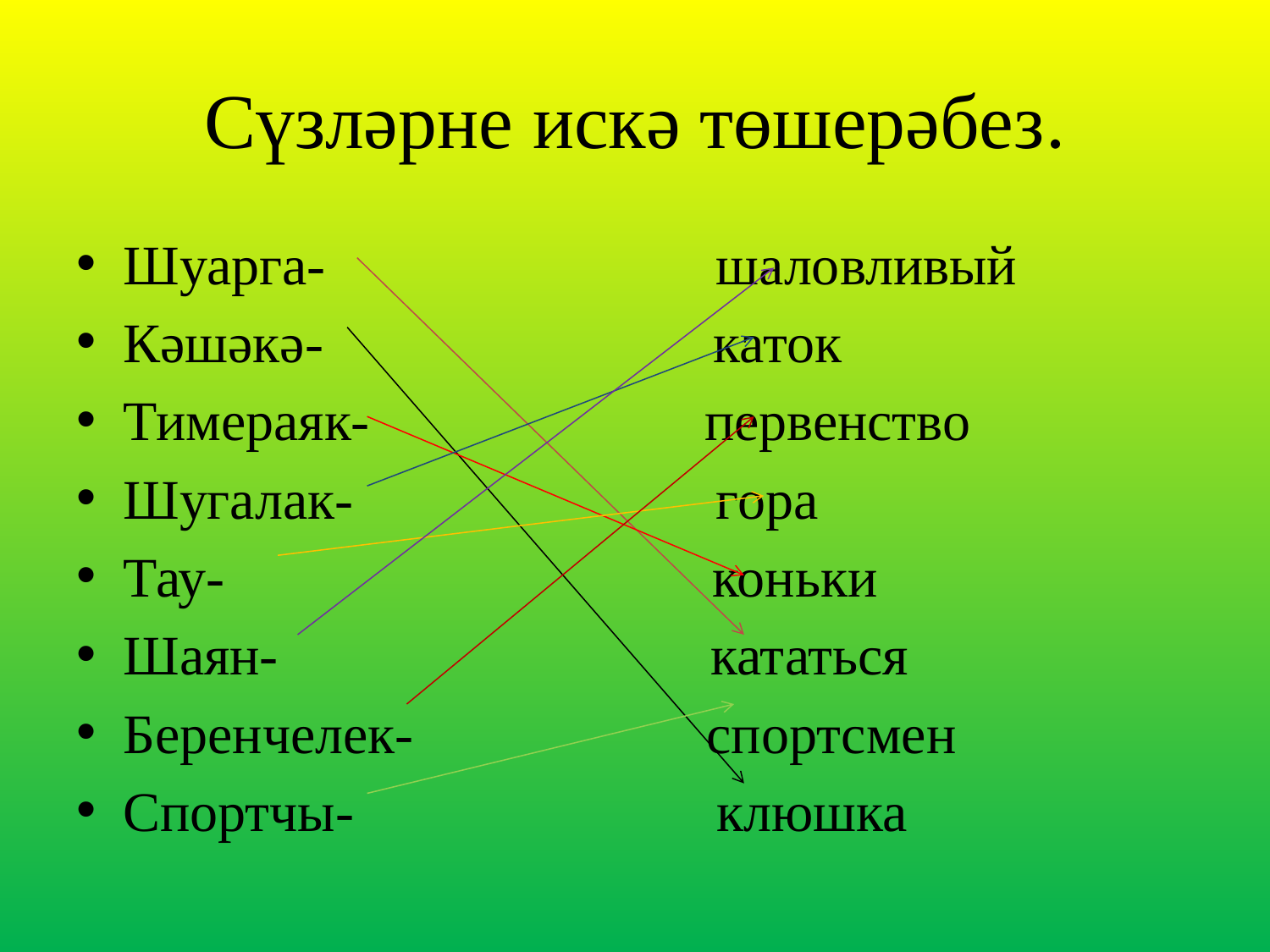

# Сүзләрне искә төшерәбез.
Шуарга-                            шаловливый
Кәшәкә-                            каток
Тимераяк-                        первенство
Шугалак-                          гора
Тау-                                   коньки
Шаян-                               кататься
Беренчелек-                     спортсмен
Спортчы-                          клюшка